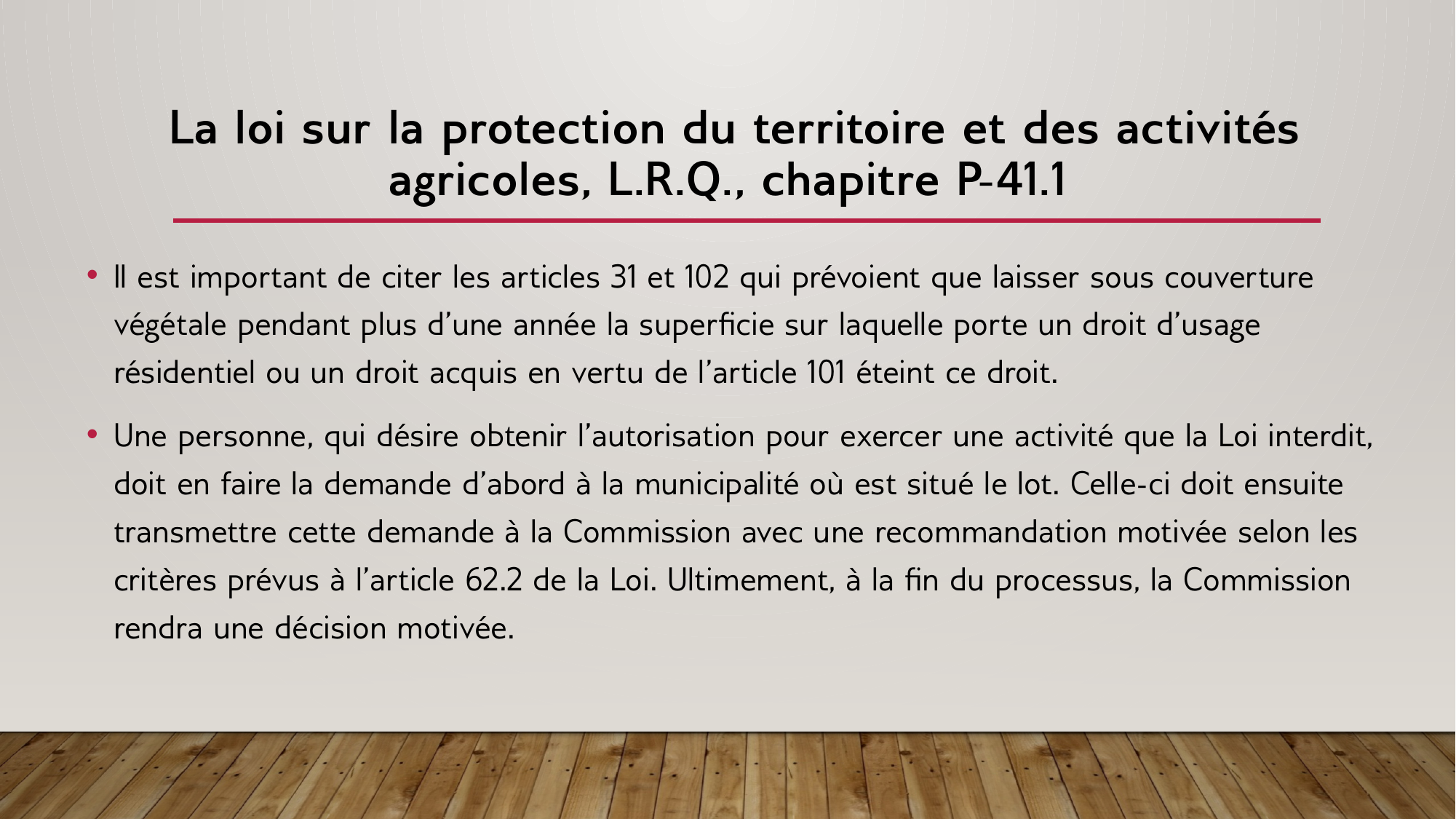

# La loi sur la protection du territoire et des activités agricoles, L.R.Q., chapitre P-41.1
Il est important de citer les articles 31 et 102 qui prévoient que laisser sous couverture végétale pendant plus d’une année la superficie sur laquelle porte un droit d’usage résidentiel ou un droit acquis en vertu de l’article 101 éteint ce droit.
Une personne, qui désire obtenir l’autorisation pour exercer une activité que la Loi interdit, doit en faire la demande d’abord à la municipalité où est situé le lot. Celle-ci doit ensuite transmettre cette demande à la Commission avec une recommandation motivée selon les critères prévus à l’article 62.2 de la Loi. Ultimement, à la fin du processus, la Commission rendra une décision motivée.